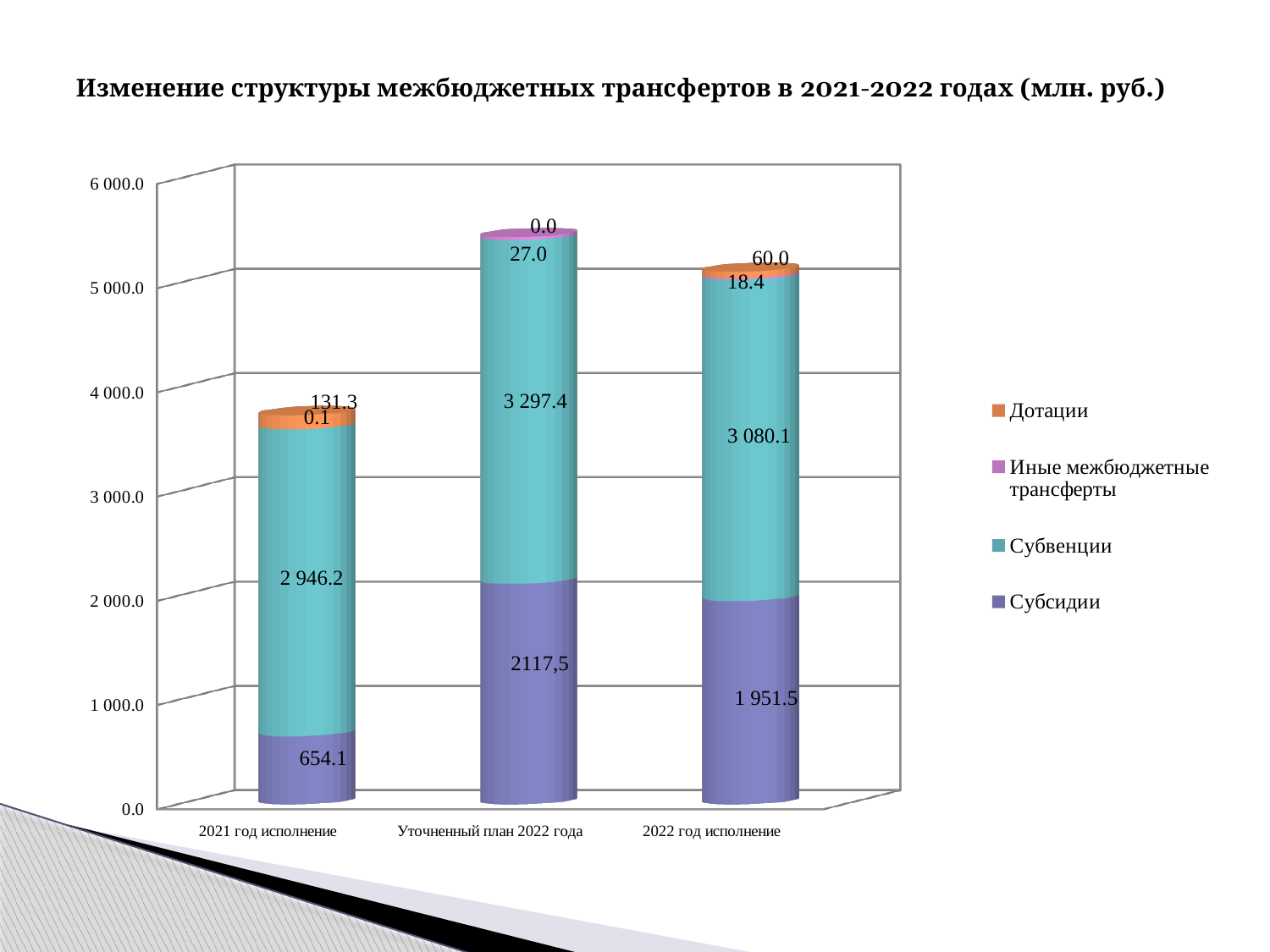

# Изменение структуры межбюджетных трансфертов в 2021-2022 годах (млн. руб.)

[unsupported chart]